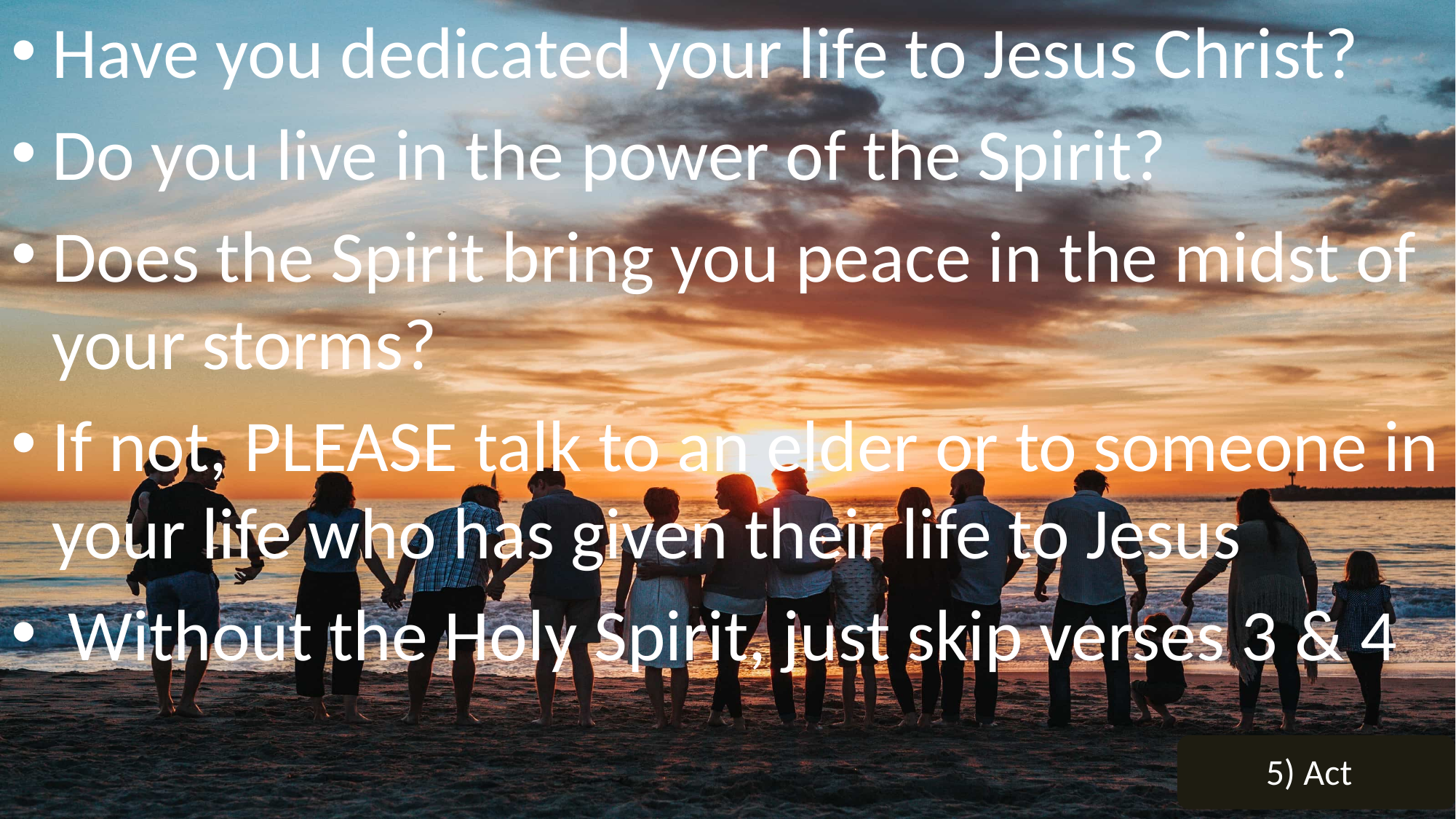

Have you dedicated your life to Jesus Christ?
Do you live in the power of the Spirit?
Does the Spirit bring you peace in the midst of your storms?
If not, PLEASE talk to an elder or to someone in your life who has given their life to Jesus
 Without the Holy Spirit, just skip verses 3 & 4

5) Act